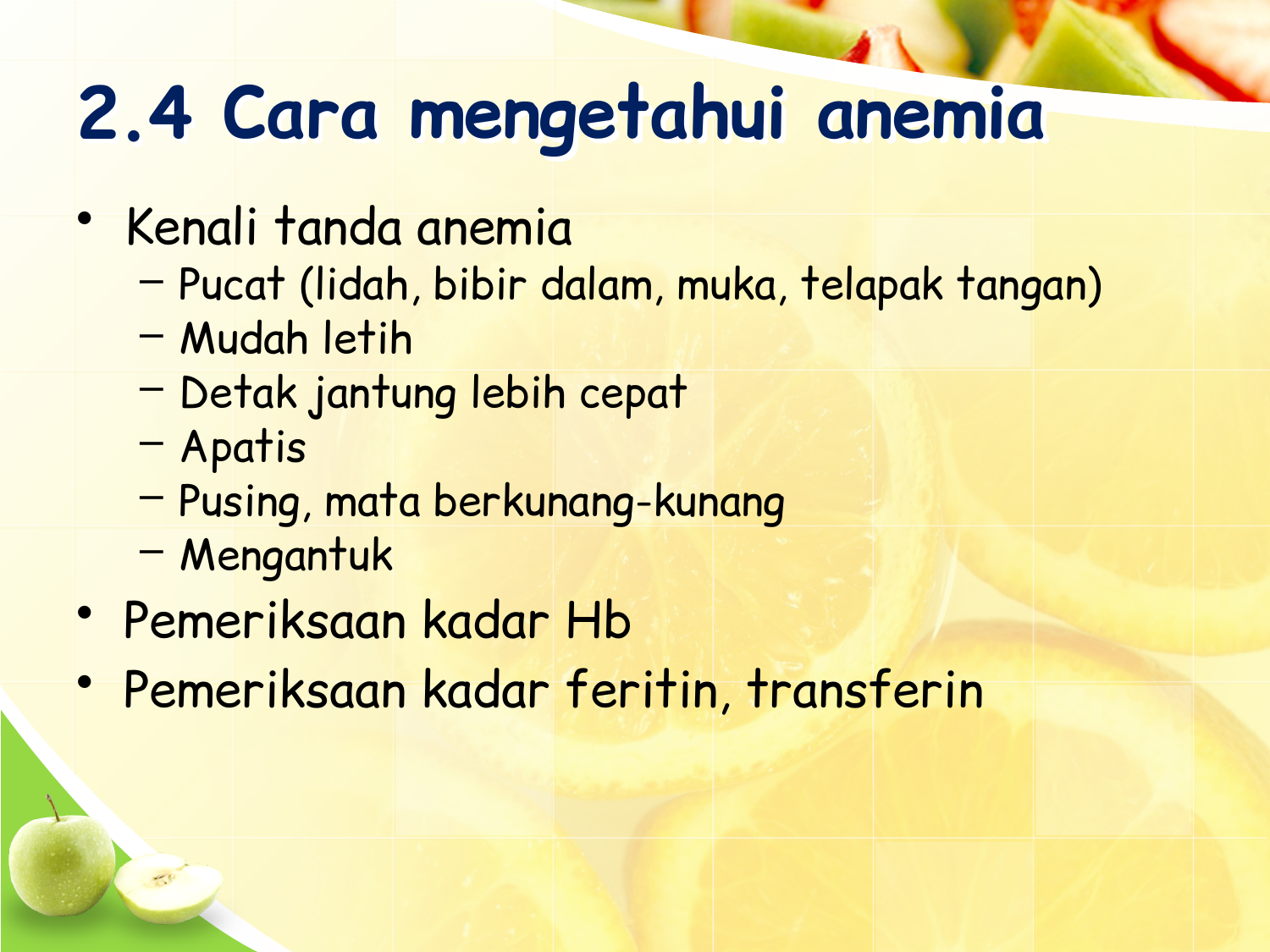

# 2.4 Cara mengetahui anemia
Kenali tanda anemia
Pucat (lidah, bibir dalam, muka, telapak tangan)
Mudah letih
Detak jantung lebih cepat
Apatis
Pusing, mata berkunang-kunang
Mengantuk
Pemeriksaan kadar Hb
Pemeriksaan kadar feritin, transferin